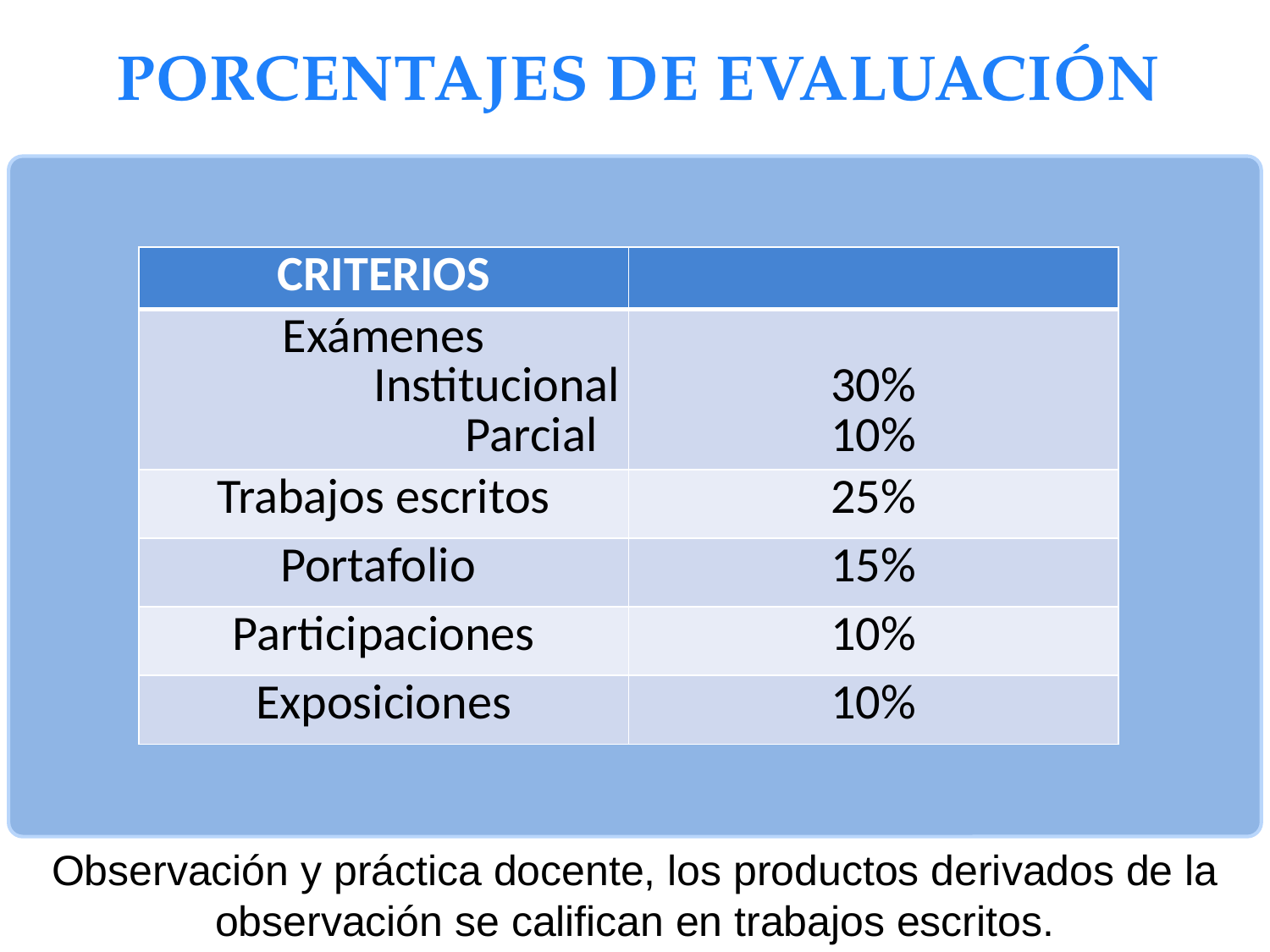

PORCENTAJES DE EVALUACIÓN

| CRITERIOS |  |
| --- | --- |
| Exámenes Institucional Parcial | 30% 10% |
| Trabajos escritos | 25% |
| Portafolio | 15% |
| Participaciones | 10% |
| Exposiciones | 10% |
Observación y práctica docente, los productos derivados de la observación se califican en trabajos escritos.